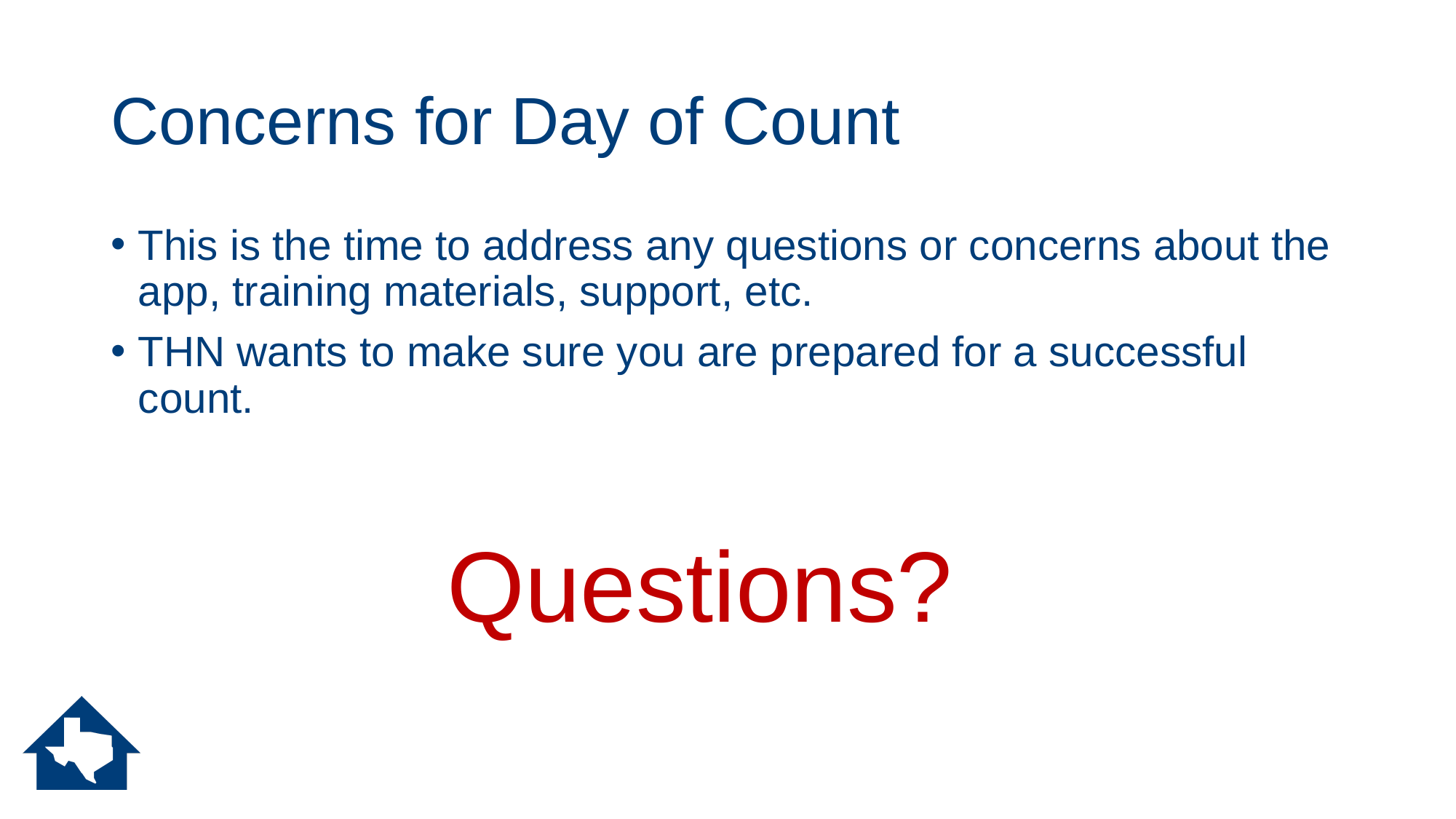

# Concerns for Day of Count
This is the time to address any questions or concerns about the app, training materials, support, etc.
THN wants to make sure you are prepared for a successful count.
Questions?